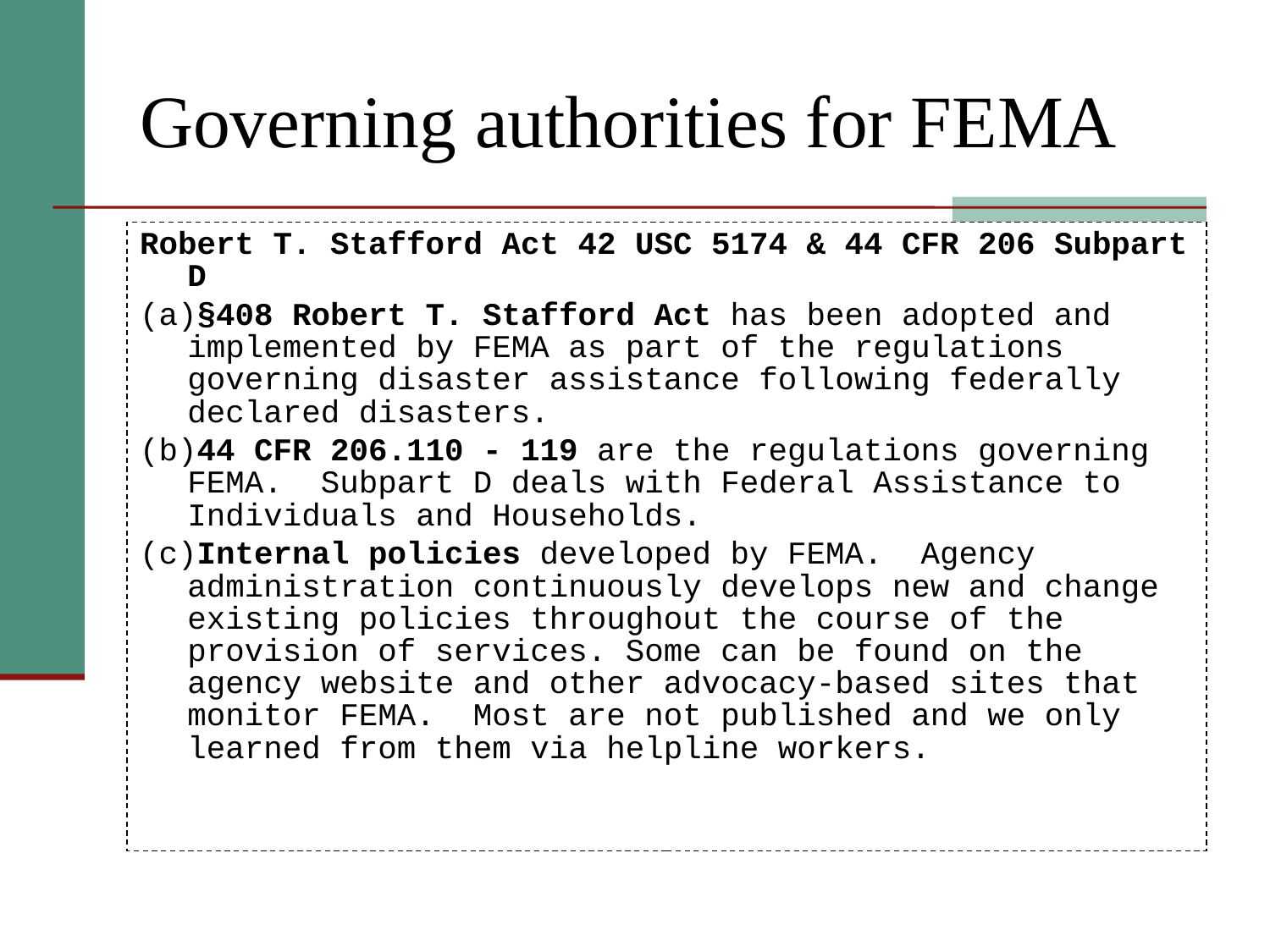

# Governing authorities for FEMA
Robert T. Stafford Act 42 USC 5174 & 44 CFR 206 Subpart D
(a)§408 Robert T. Stafford Act has been adopted and implemented by FEMA as part of the regulations governing disaster assistance following federally declared disasters.
(b)44 CFR 206.110 - 119 are the regulations governing FEMA.  Subpart D deals with Federal Assistance to Individuals and Households.
(c)Internal policies developed by FEMA.  Agency administration continuously develops new and change existing policies throughout the course of the provision of services. Some can be found on the agency website and other advocacy-based sites that monitor FEMA.  Most are not published and we only learned from them via helpline workers.